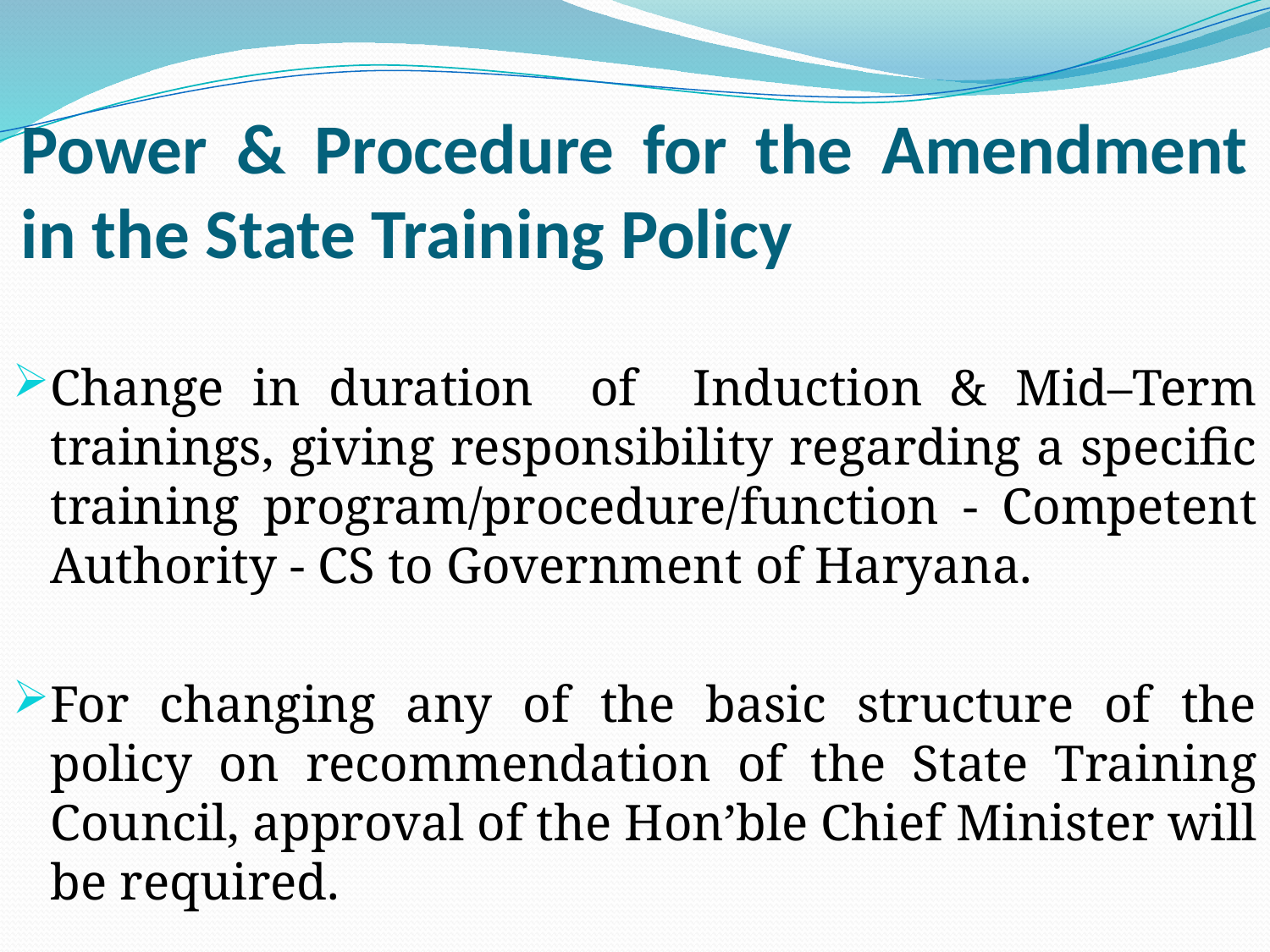

# Power & Procedure for the Amendment in the State Training Policy

Change in duration  of  Induction & Mid–Term trainings, giving responsibility regarding a specific training program/procedure/function - Competent Authority - CS to Government of Haryana.

For changing any of the basic structure of the policy on recommendation of the State Training Council, approval of the Hon’ble Chief Minister will be required.